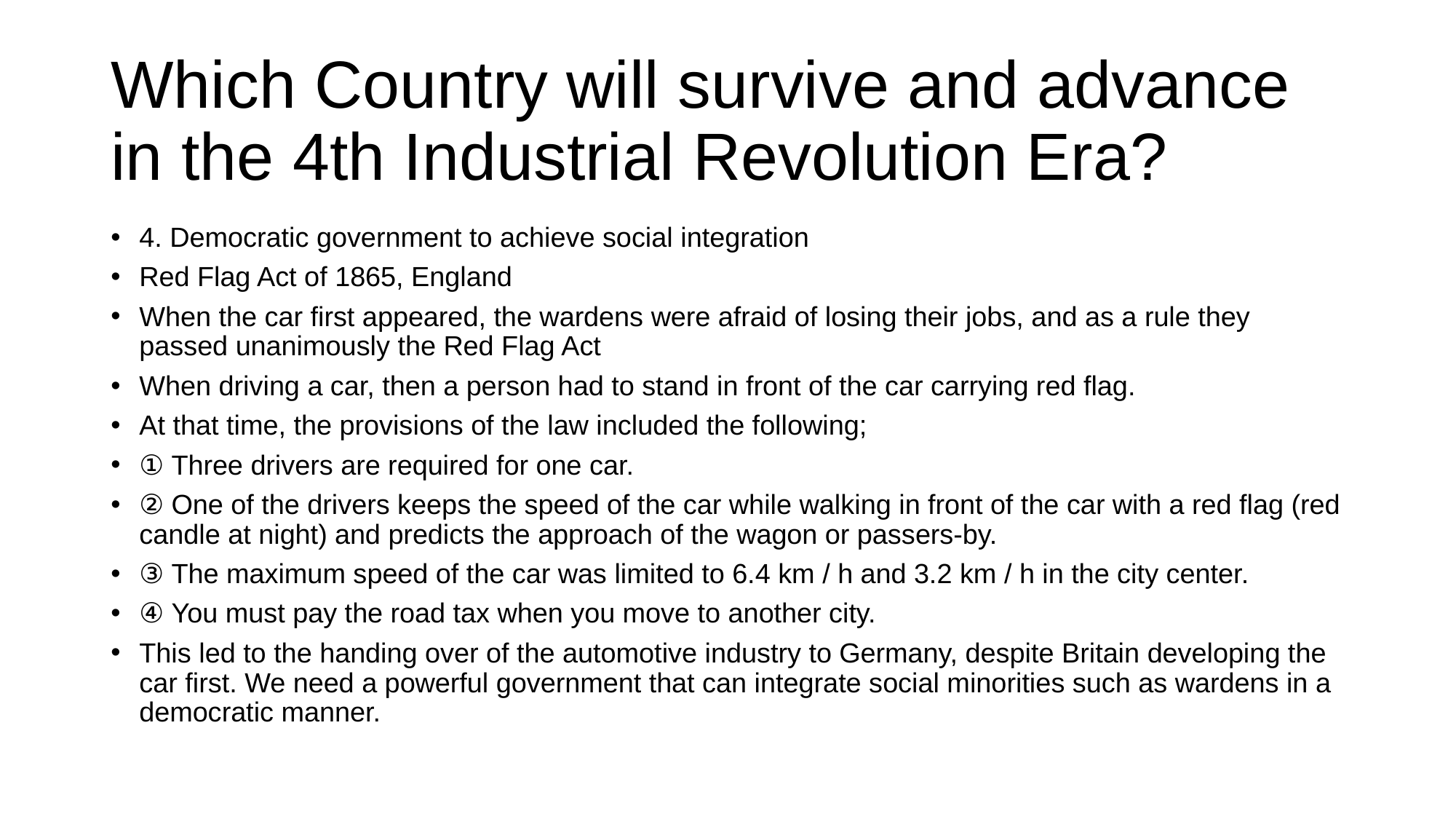

# Which Country will survive and advance in the 4th Industrial Revolution Era?
4. Democratic government to achieve social integration
Red Flag Act of 1865, England
When the car first appeared, the wardens were afraid of losing their jobs, and as a rule they passed unanimously the Red Flag Act
When driving a car, then a person had to stand in front of the car carrying red flag.
At that time, the provisions of the law included the following;
① Three drivers are required for one car.
② One of the drivers keeps the speed of the car while walking in front of the car with a red flag (red candle at night) and predicts the approach of the wagon or passers-by.
③ The maximum speed of the car was limited to 6.4 km / h and 3.2 km / h in the city center.
④ You must pay the road tax when you move to another city.
This led to the handing over of the automotive industry to Germany, despite Britain developing the car first. We need a powerful government that can integrate social minorities such as wardens in a democratic manner.